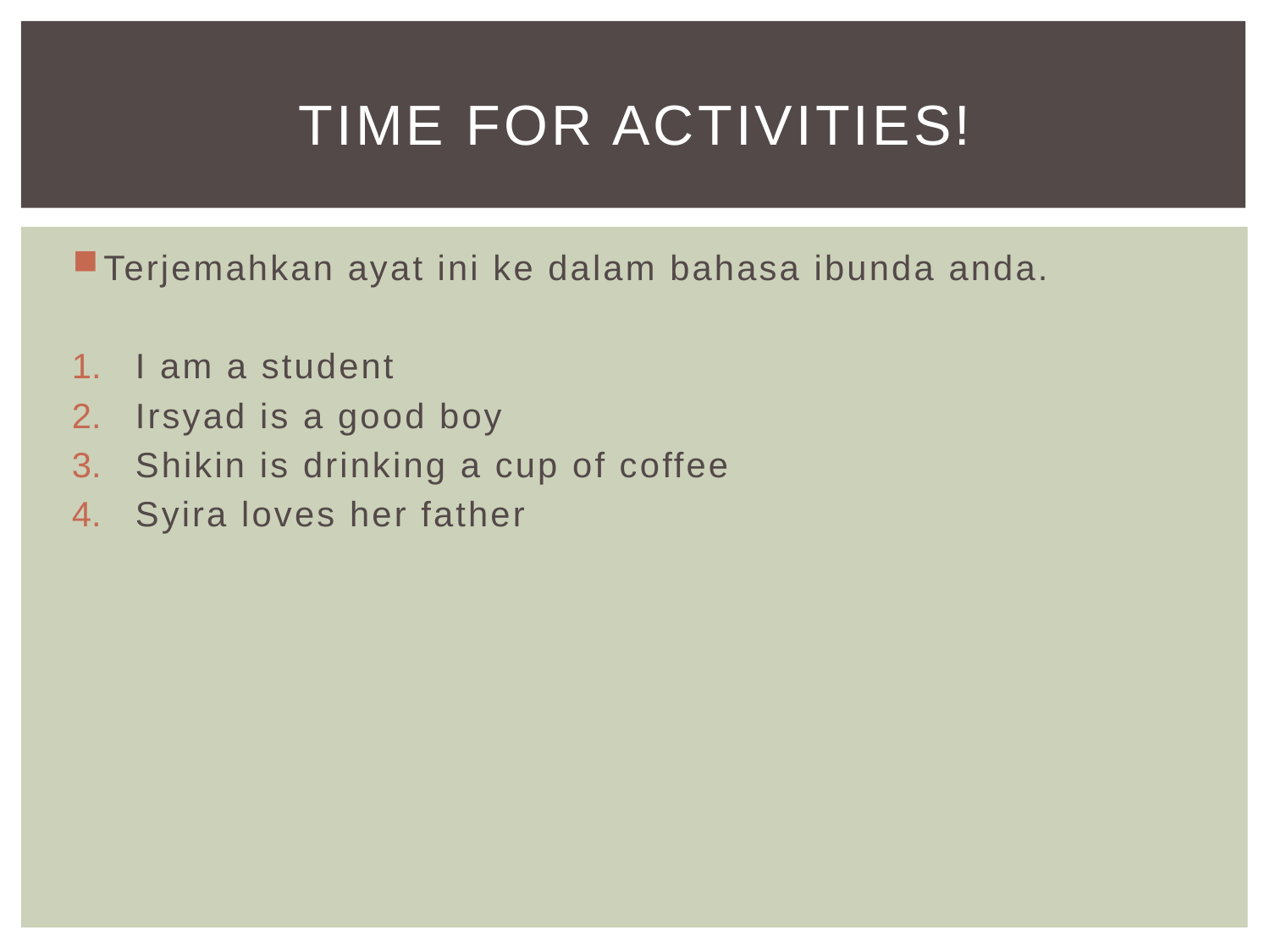

# TIME FOR ACTIVITies!
Terjemahkan ayat ini ke dalam bahasa ibunda anda.

I am a student
Irsyad is a good boy
Shikin is drinking a cup of coffee
Syira loves her father